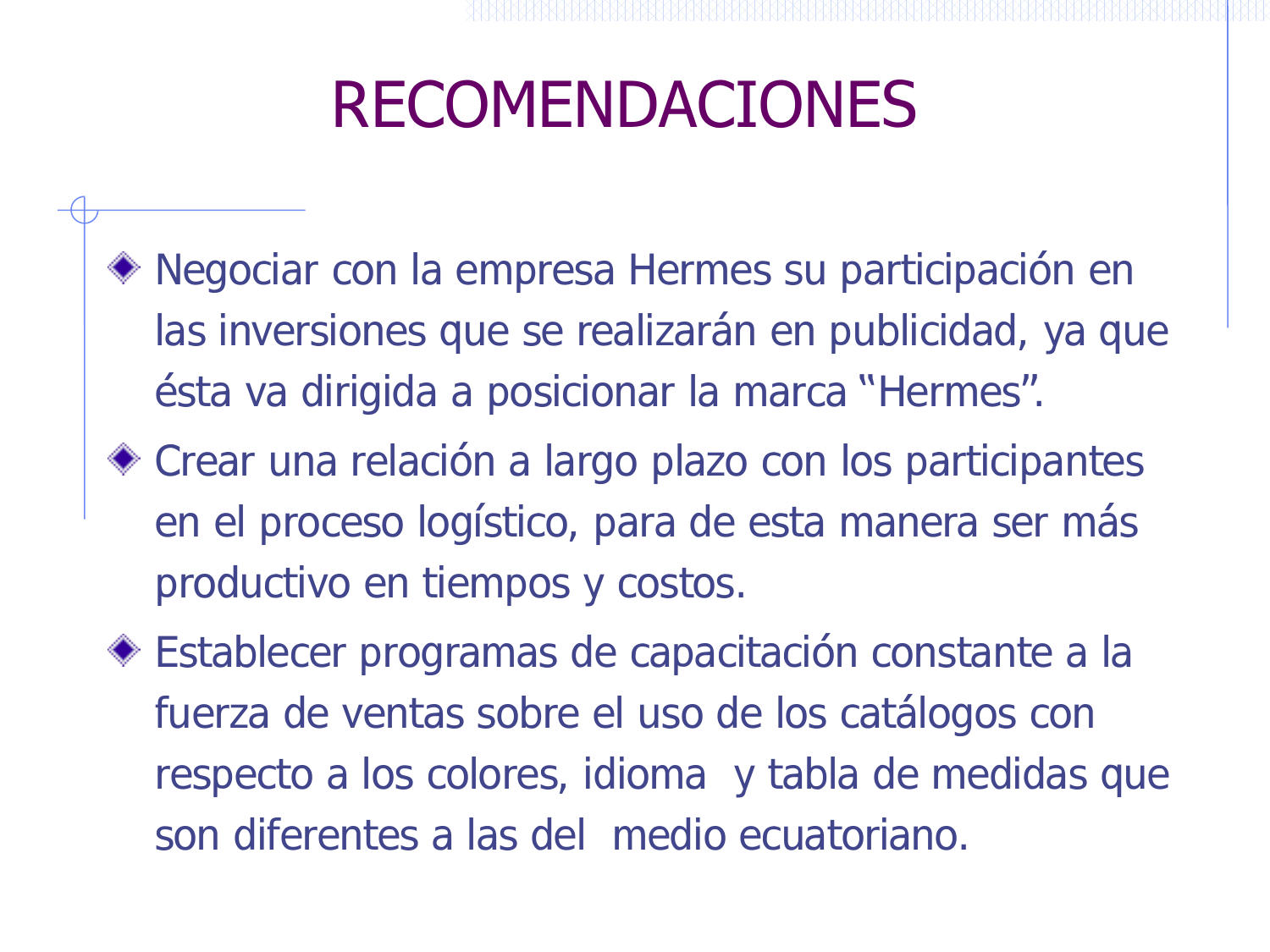

# RECOMENDACIONES
Negociar con la empresa Hermes su participación en las inversiones que se realizarán en publicidad, ya que ésta va dirigida a posicionar la marca “Hermes”.
Crear una relación a largo plazo con los participantes en el proceso logístico, para de esta manera ser más productivo en tiempos y costos.
Establecer programas de capacitación constante a la fuerza de ventas sobre el uso de los catálogos con respecto a los colores, idioma  y tabla de medidas que son diferentes a las del  medio ecuatoriano.